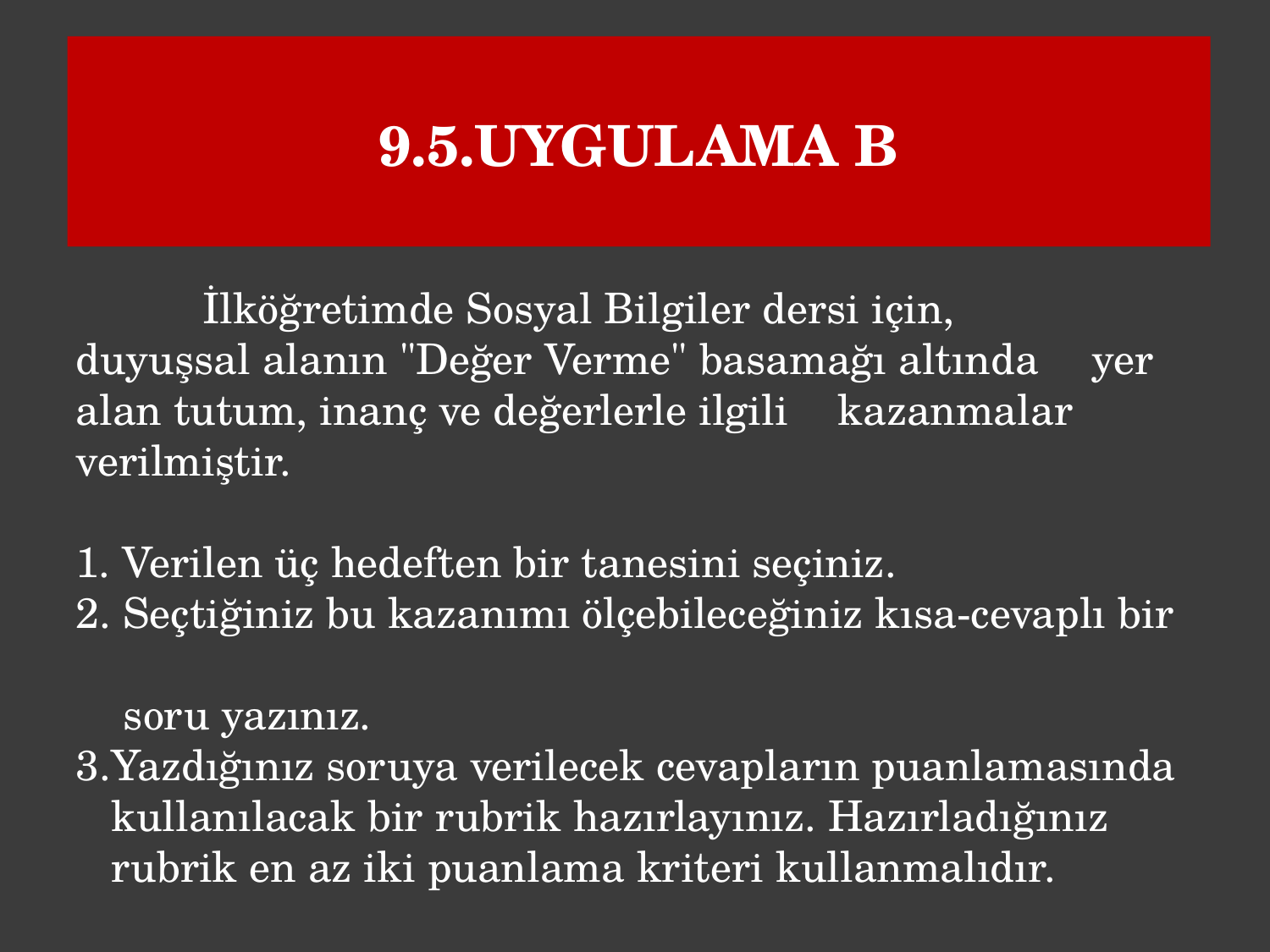

9.5.uygulama B
	İlköğretimde Sosyal Bilgiler dersi için, 	duyuşsal alanın "Değer Verme" basamağı altında 	yer alan tutum, inanç ve değerlerle ilgili 	kazanmalar verilmiştir.

1. Verilen üç hedeften bir tanesini seçiniz.
2. Seçtiğiniz bu kazanımı ölçebileceğiniz kısa-cevaplı bir
    soru yazınız.
3.Yazdığınız soruya verilecek cevapların puanlamasında
   kullanılacak bir rubrik hazırlayınız. Hazırladığınız
   rubrik en az iki puanlama kriteri kullanmalıdır.